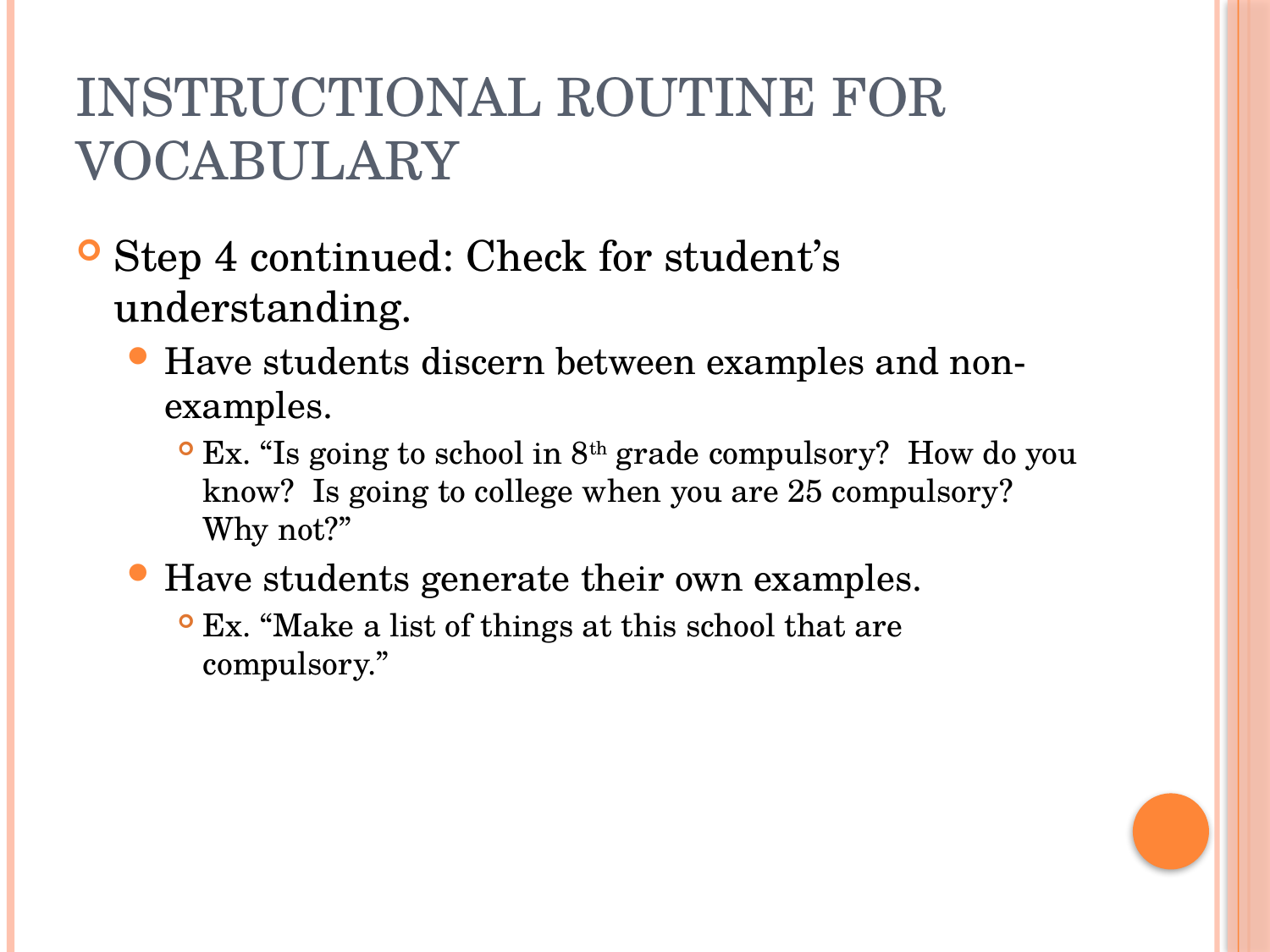

# Instructional Routine for vocabulary
Step 4 continued: Check for student’s understanding.
Have students discern between examples and non-examples.
Ex. “Is going to school in 8th grade compulsory?  How do you know?  Is going to college when you are 25 compulsory? Why not?”
Have students generate their own examples.
Ex. “Make a list of things at this school that are compulsory.”